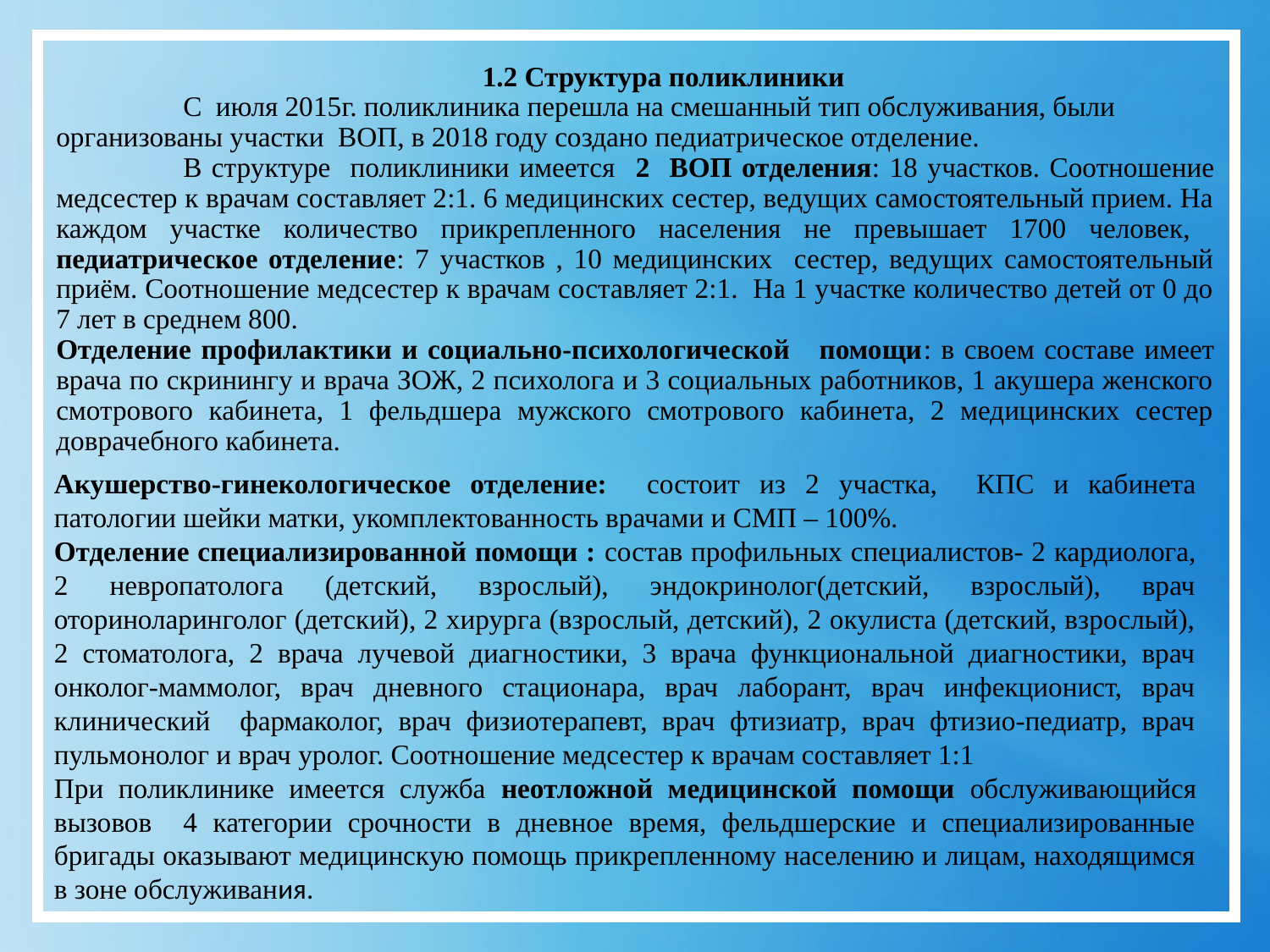

1.2 Структура поликлиники
	С  июля 2015г. поликлиника перешла на смешанный тип обслуживания, были организованы участки  ВОП, в 2018 году создано педиатрическое отделение.
	В структуре  поликлиники имеется  2  ВОП отделения: 18 участков. Соотношение медсестер к врачам составляет 2:1. 6 медицинских сестер, ведущих самостоятельный прием. На каждом участке количество прикрепленного населения не превышает 1700 человек,  педиатрическое отделение: 7 участков , 10 медицинских  сестер, ведущих самостоятельный приём. Соотношение медсестер к врачам составляет 2:1.  На 1 участке количество детей от 0 до 7 лет в среднем 800.
Отделение профилактики и социально-психологической   помощи: в своем составе имеет врача по скринингу и врача ЗОЖ, 2 психолога и 3 социальных работников, 1 акушера женского смотрового кабинета, 1 фельдшера мужского смотрового кабинета, 2 медицинских сестер доврачебного кабинета.
Акушерство-гинекологическое отделение:  состоит из 2 участка,  КПС и кабинета патологии шейки матки, укомплектованность врачами и СМП – 100%.
Отделение специализированной помощи : состав профильных специалистов- 2 кардиолога, 2 невропатолога (детский, взрослый), эндокринолог(детский, взрослый), врач оториноларинголог (детский), 2 хирурга (взрослый, детский), 2 окулиста (детский, взрослый), 2 стоматолога, 2 врача лучевой диагностики, 3 врача функциональной диагностики, врач онколог-маммолог, врач дневного стационара, врач лаборант, врач инфекционист, врач клинический  фармаколог, врач физиотерапевт, врач фтизиатр, врач фтизио-педиатр, врач пульмонолог и врач уролог. Соотношение медсестер к врачам составляет 1:1
При поликлинике имеется служба неотложной медицинской помощи обслуживающийся вызовов  4 категории срочности в дневное время, фельдшерские и специализированные бригады оказывают медицинскую помощь прикрепленному населению и лицам, находящимся в зоне обслуживания.